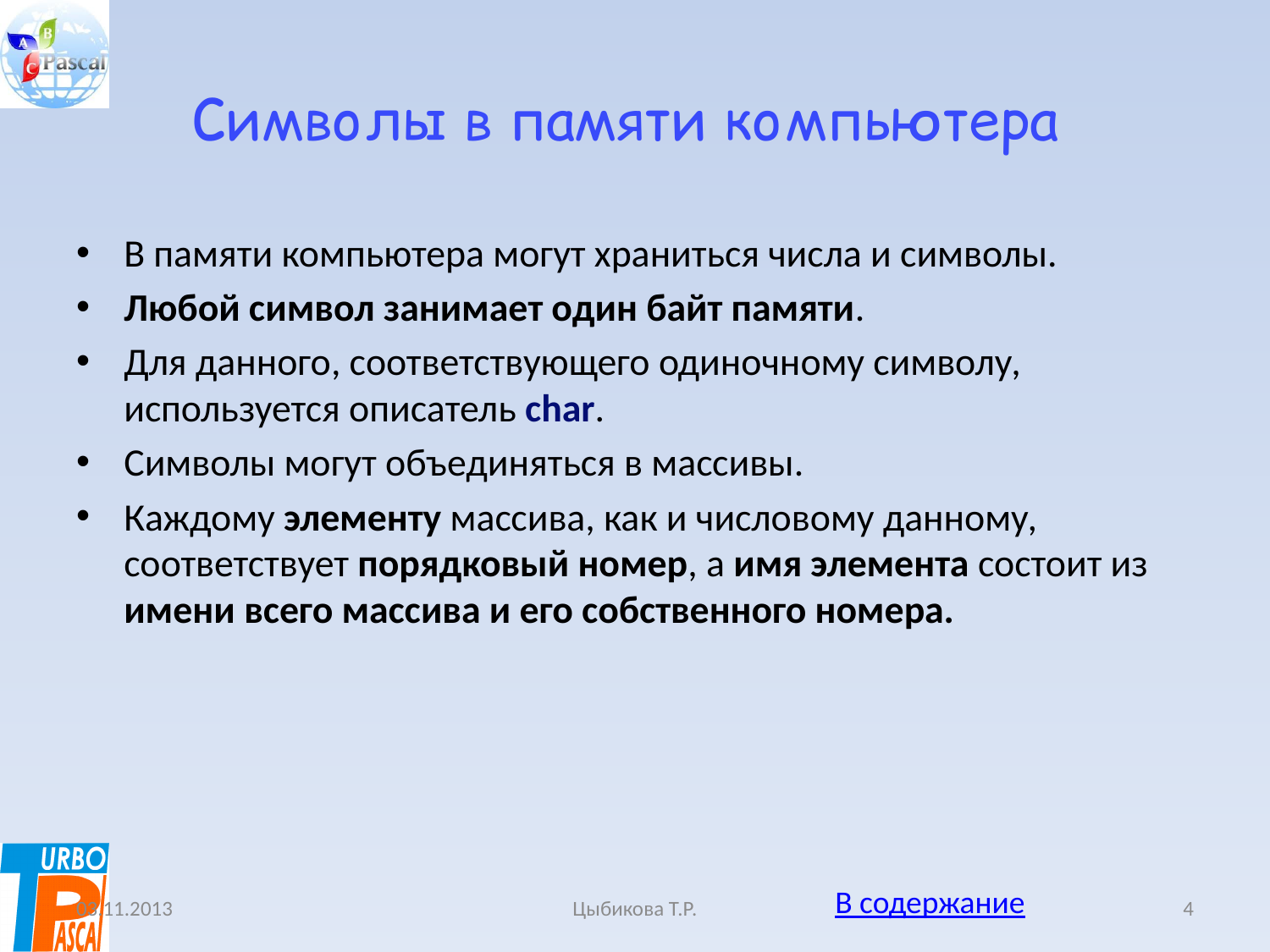

# Символы в памяти компьютера
В памяти компьютера могут храниться числа и символы.
Любой символ занимает один байт памяти.
Для данного, соответствующего одиночному символу, используется описатель char.
Символы могут объединяться в массивы.
Каждому элементу массива, как и числовому данному, соответствует порядковый номер, а имя элемента состоит из имени всего массива и его собственного номера.

В содержание
03.11.2013
Цыбикова Т.Р.
4